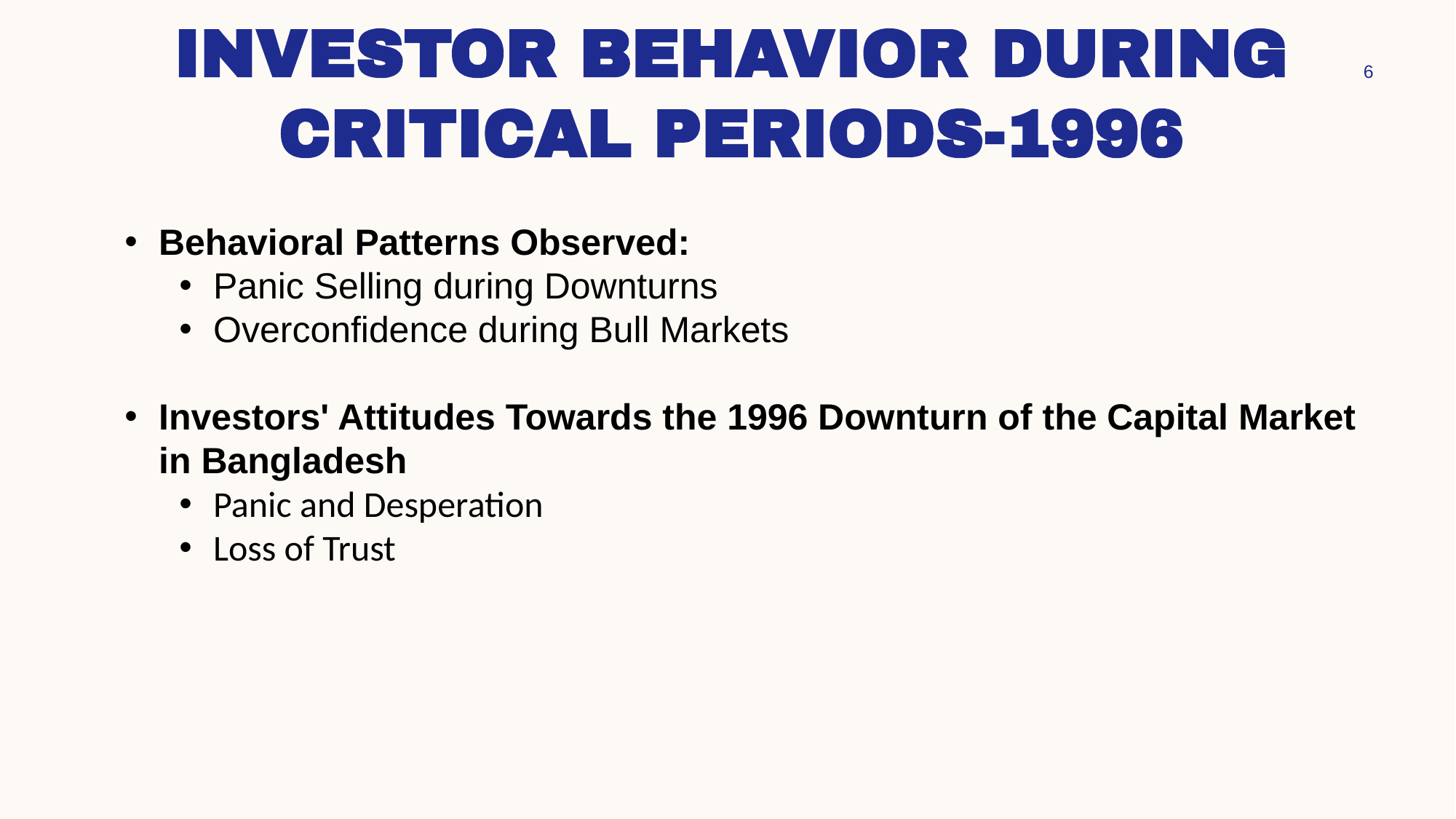

# Investor Behavior during critical periods-1996
6
Behavioral Patterns Observed:
Panic Selling during Downturns
Overconfidence during Bull Markets

Investors' Attitudes Towards the 1996 Downturn of the Capital Market in Bangladesh
Panic and Desperation
Loss of Trust